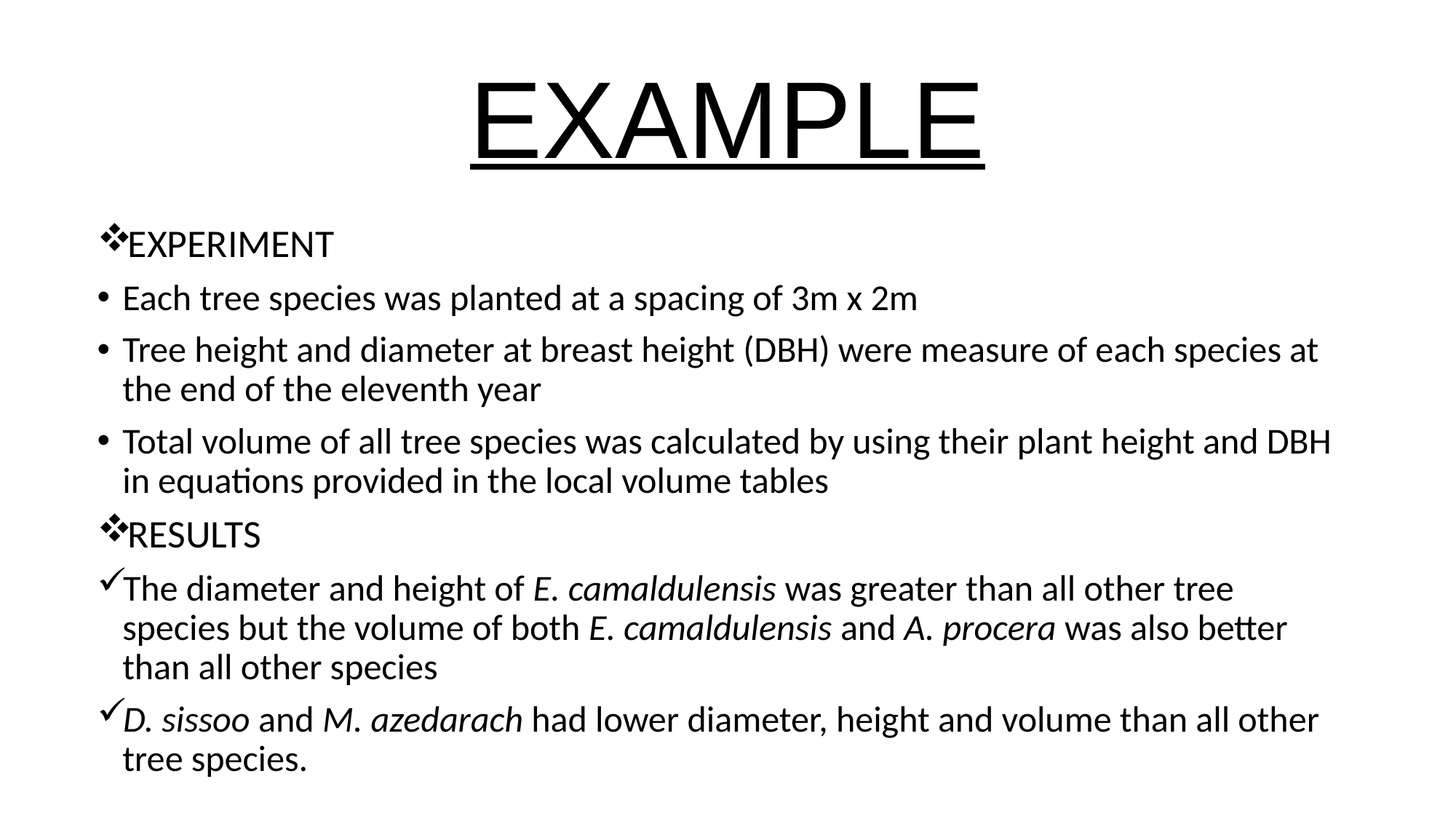

# EXAMPLE
EXPERIMENT
Each tree species was planted at a spacing of 3m x 2m
Tree height and diameter at breast height (DBH) were measure of each species at the end of the eleventh year
Total volume of all tree species was calculated by using their plant height and DBH in equations provided in the local volume tables
RESULTS
The diameter and height of E. camaldulensis was greater than all other tree species but the volume of both E. camaldulensis and A. procera was also better than all other species
D. sissoo and M. azedarach had lower diameter, height and volume than all other tree species.